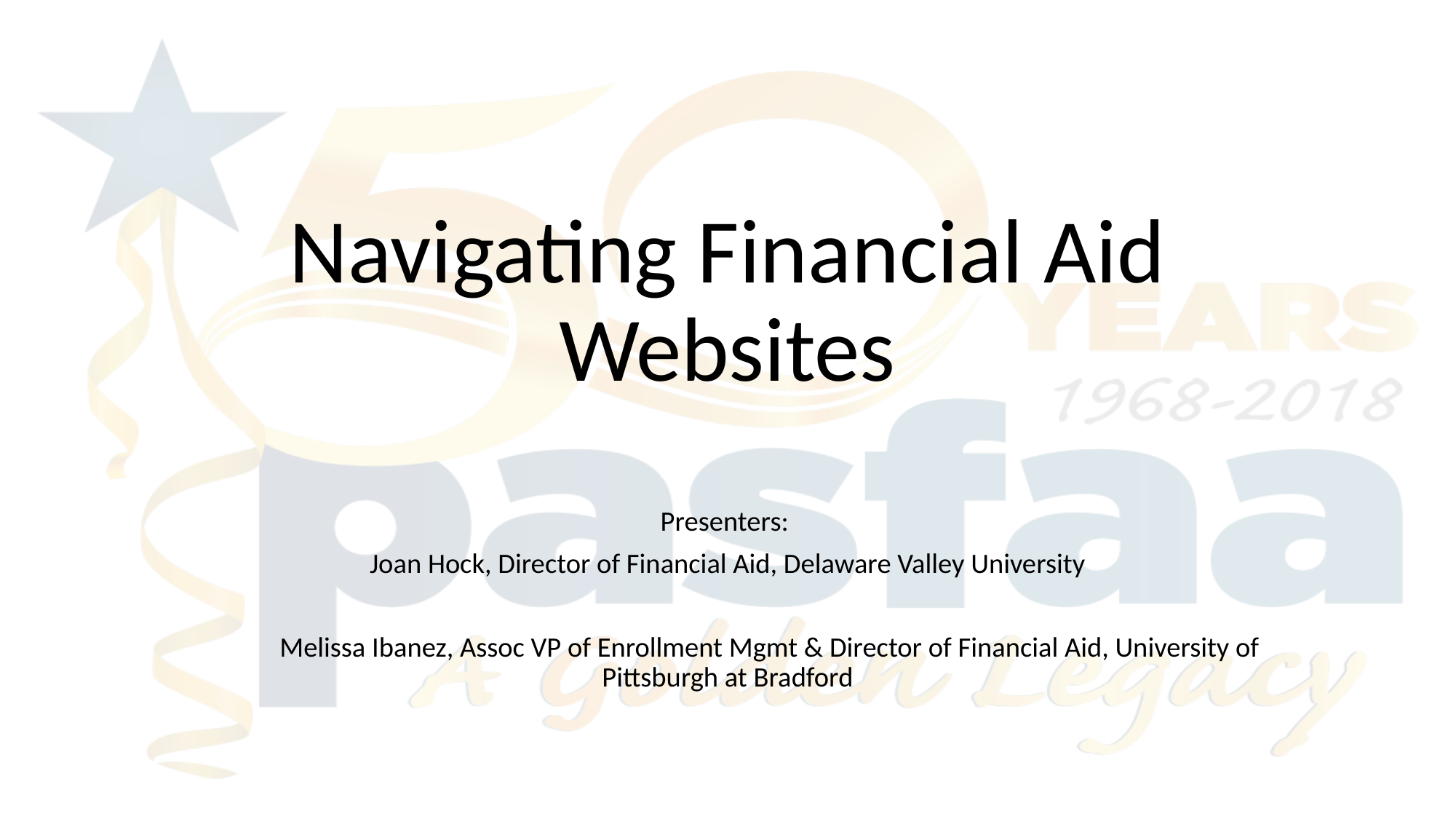

# Navigating Financial Aid Websites
Presenters:
Joan Hock, Director of Financial Aid, Delaware Valley University

	Melissa Ibanez, Assoc VP of Enrollment Mgmt & Director of Financial Aid, University of Pittsburgh at Bradford